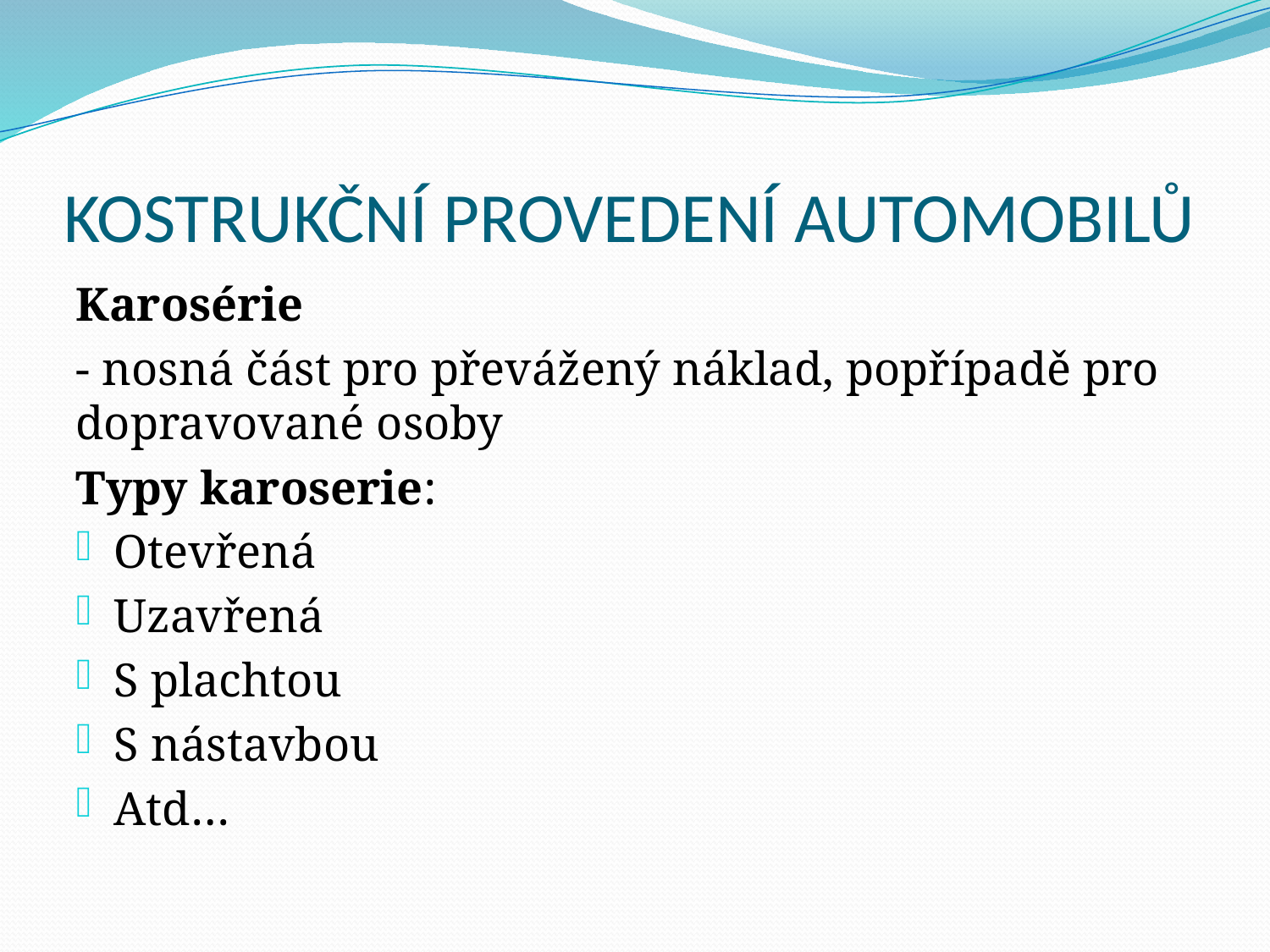

# KOSTRUKČNÍ PROVEDENÍ AUTOMOBILŮ
Karosérie
- nosná část pro převážený náklad, popřípadě pro dopravované osoby
Typy karoserie:
Otevřená
Uzavřená
S plachtou
S nástavbou
Atd…